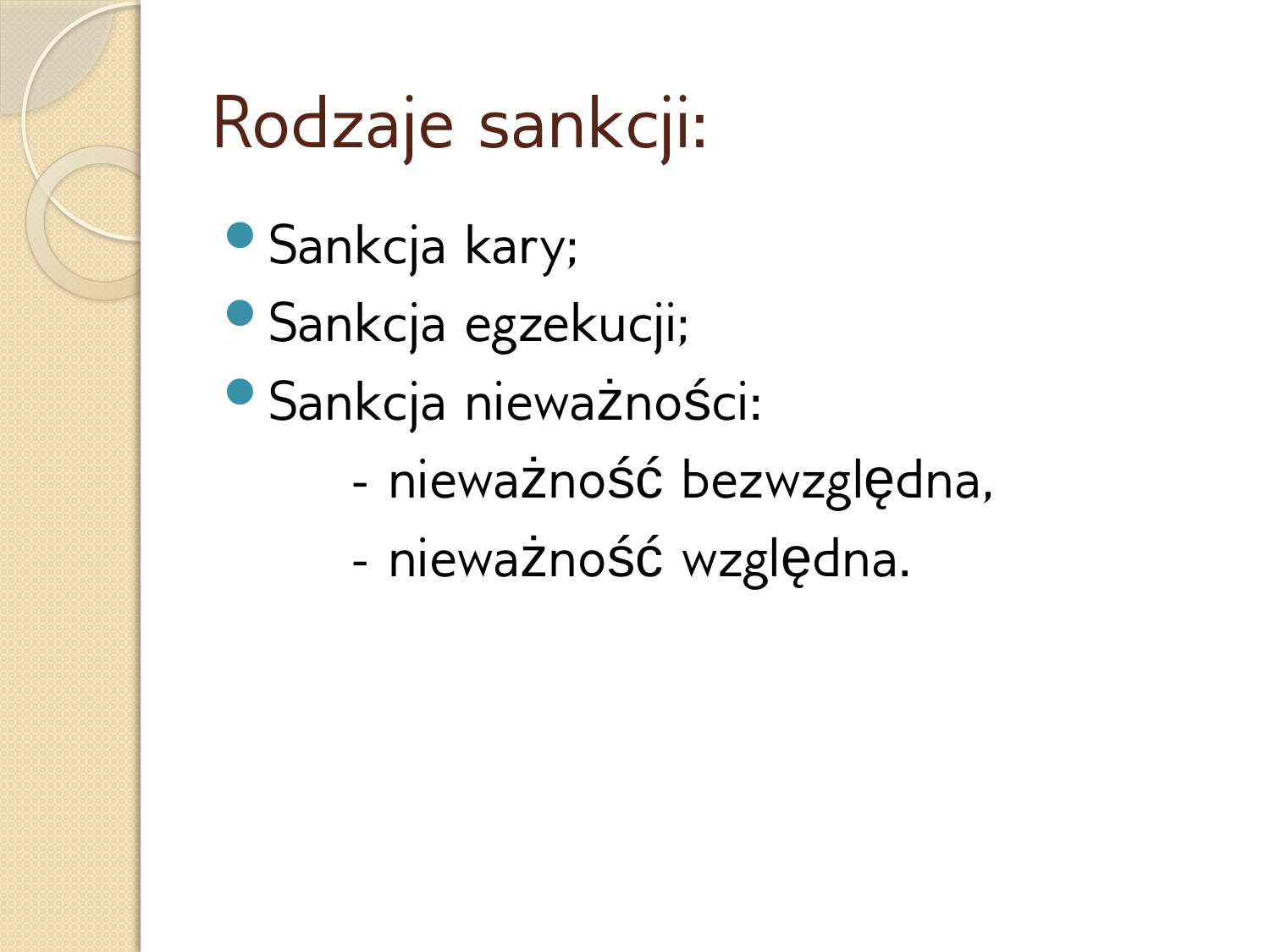

# Rodzaje sankcji:
Sankcja kary;
Sankcja egzekucji;
Sankcja nieważności:
	- nieważność bezwzględna,
	- nieważność względna.